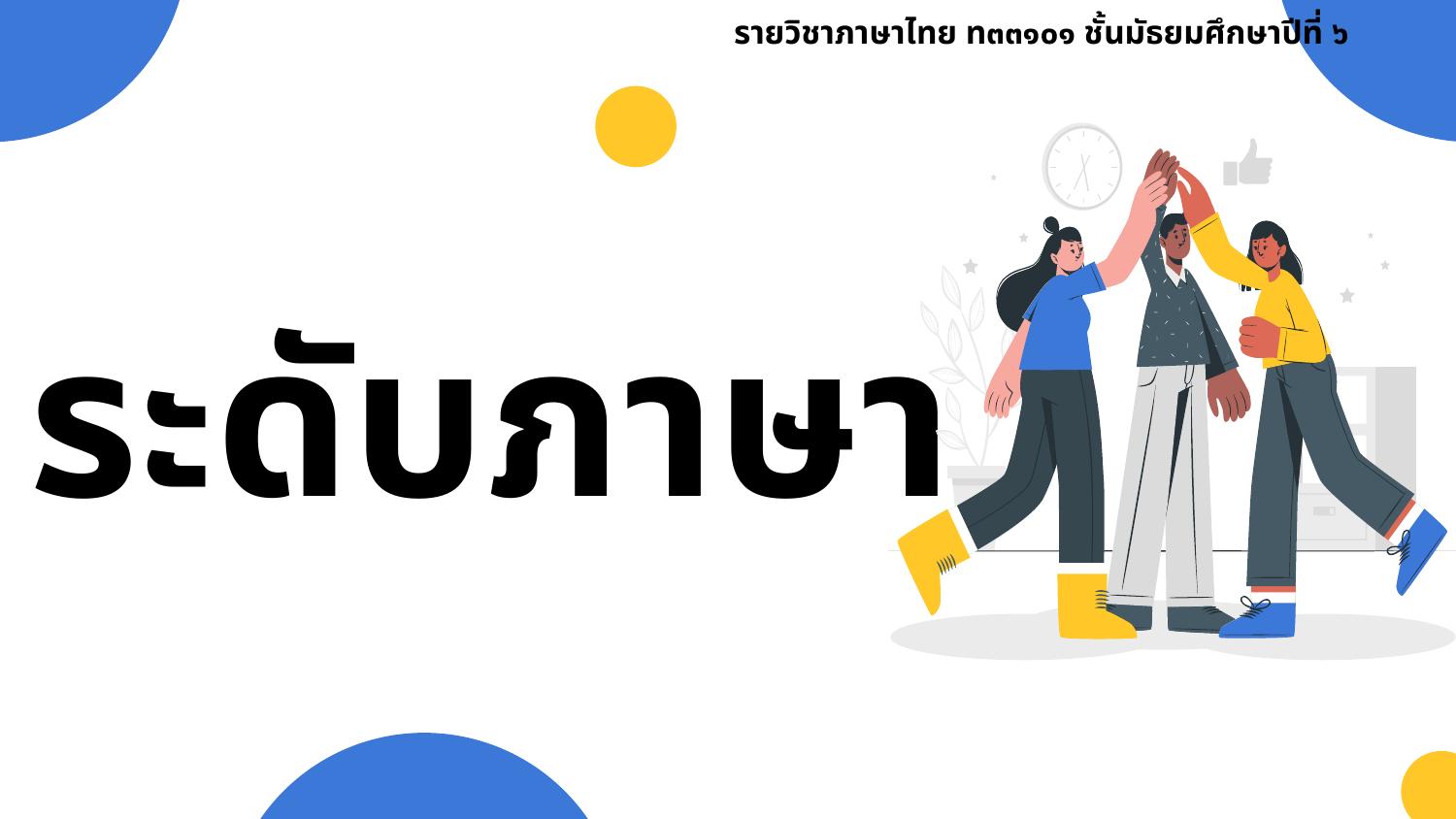

รายวิชาภาษาไทย ท๓๓๑๐๑ ชั้นมัธยมศึกษาปีที่ ๖

# ระดับภาษา